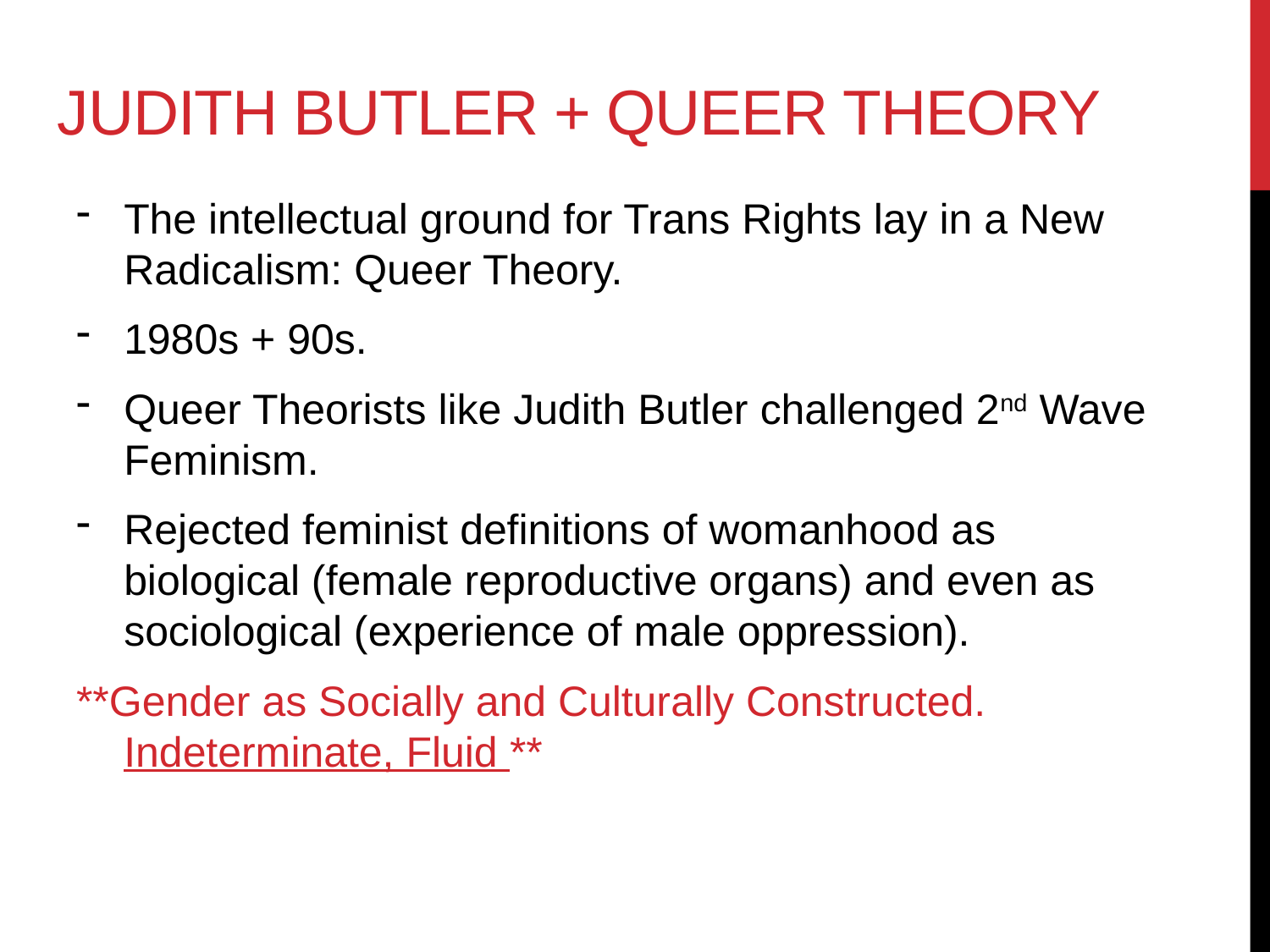

# Judith butler + queer theory
The intellectual ground for Trans Rights lay in a New Radicalism: Queer Theory.
1980s + 90s.
Queer Theorists like Judith Butler challenged 2nd Wave Feminism.
Rejected feminist definitions of womanhood as biological (female reproductive organs) and even as sociological (experience of male oppression).
**Gender as Socially and Culturally Constructed. Indeterminate, Fluid **